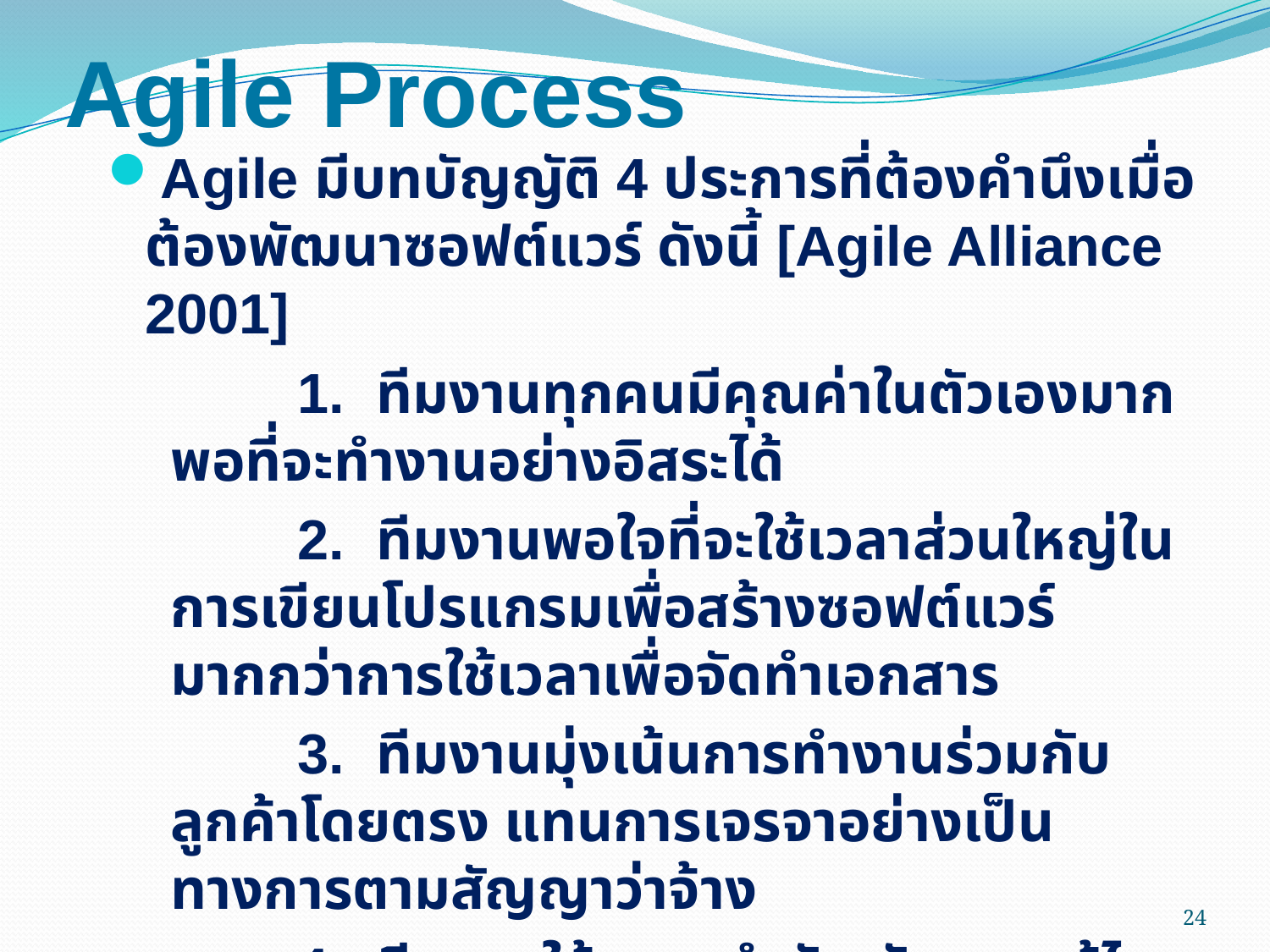

# Agile Process
Agile มีบทบัญญัติ 4 ประการที่ต้องคำนึงเมื่อต้องพัฒนาซอฟต์แวร์ ดังนี้ [Agile Alliance 2001]
	1.  ทีมงานทุกคนมีคุณค่าในตัวเองมากพอที่จะทำงานอย่างอิสระได้
	2.  ทีมงานพอใจที่จะใช้เวลาส่วนใหญ่ในการเขียนโปรแกรมเพื่อสร้างซอฟต์แวร์มากกว่าการใช้เวลาเพื่อจัดทำเอกสาร
	3.  ทีมงานมุ่งเน้นการทำงานร่วมกับลูกค้าโดยตรง แทนการเจรจาอย่างเป็นทางการตามสัญญาว่าจ้าง
	4.  ทีมงานให้ความสำคัญกับการแก้ไขงานทันทีที่มีการเปลี่ยนแปลง มากกว่าการวางแผนก่อนลงมือทำงานเมื่อมีการเปลี่ยนแปลง

24